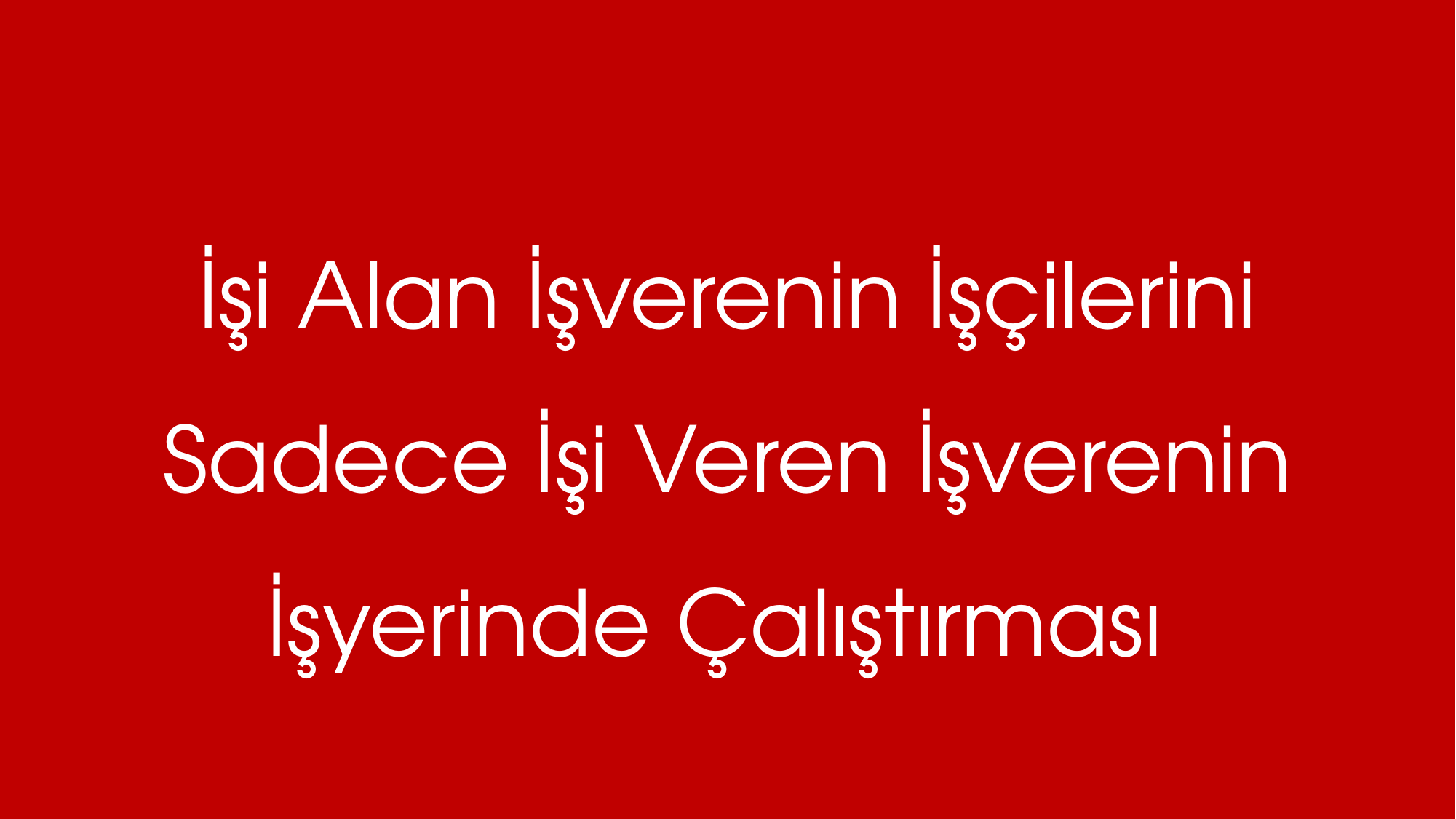

# İşi Alan İşverenin İşçilerini Sadece İşi Veren İşverenin İşyerinde Çalıştırması